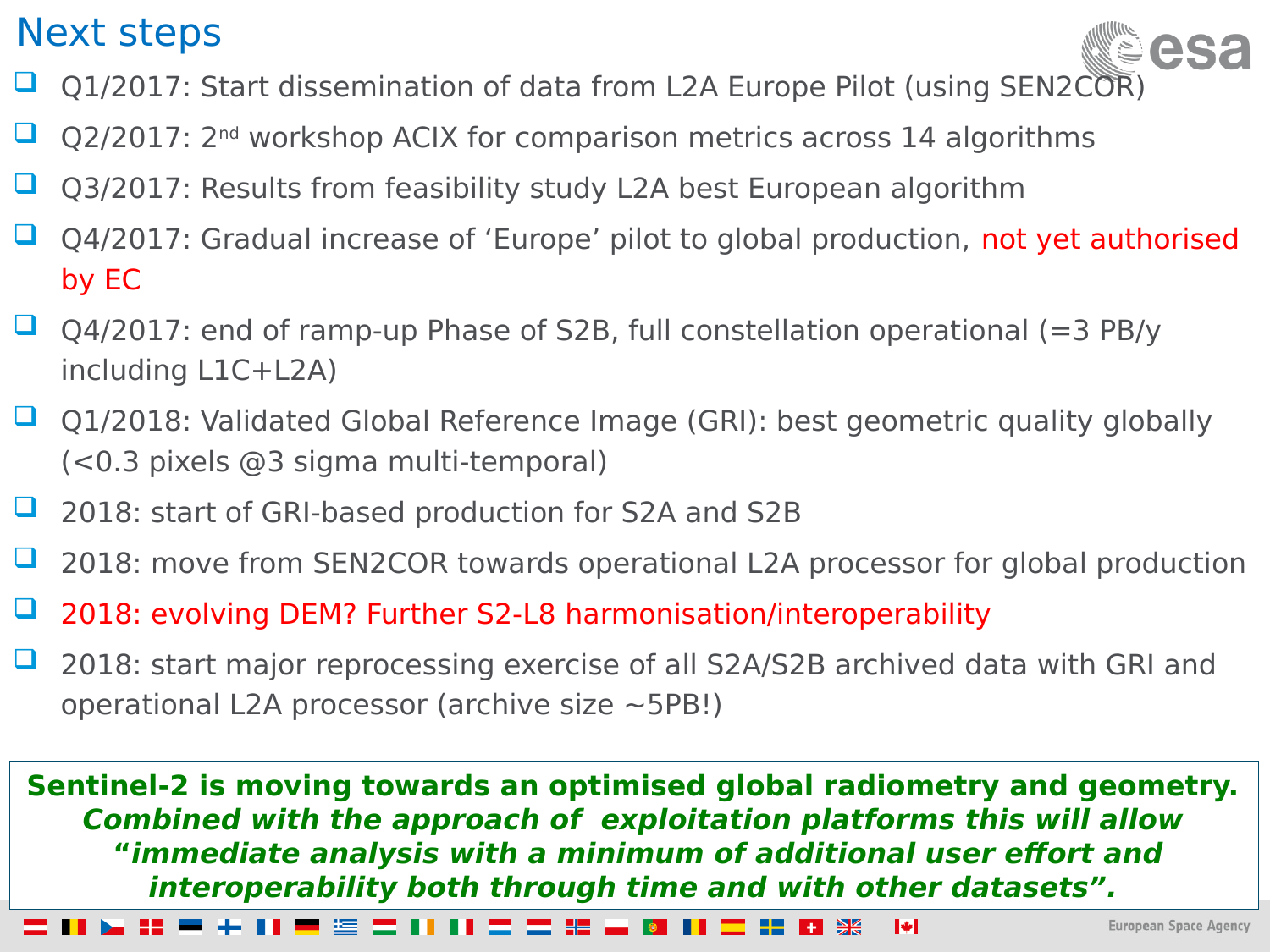

# Next steps
Q1/2017: Start dissemination of data from L2A Europe Pilot (using SEN2COR)
Q2/2017: 2nd workshop ACIX for comparison metrics across 14 algorithms
Q3/2017: Results from feasibility study L2A best European algorithm
Q4/2017: Gradual increase of ‘Europe’ pilot to global production, not yet authorised by EC
Q4/2017: end of ramp-up Phase of S2B, full constellation operational (=3 PB/y including L1C+L2A)
Q1/2018: Validated Global Reference Image (GRI): best geometric quality globally (<0.3 pixels @3 sigma multi-temporal)
2018: start of GRI-based production for S2A and S2B
2018: move from SEN2COR towards operational L2A processor for global production
2018: evolving DEM? Further S2-L8 harmonisation/interoperability
2018: start major reprocessing exercise of all S2A/S2B archived data with GRI and operational L2A processor (archive size ~5PB!)
Sentinel-2 is moving towards an optimised global radiometry and geometry. Combined with the approach of  exploitation platforms this will allow
 “immediate analysis with a minimum of additional user effort and interoperability both through time and with other datasets”.